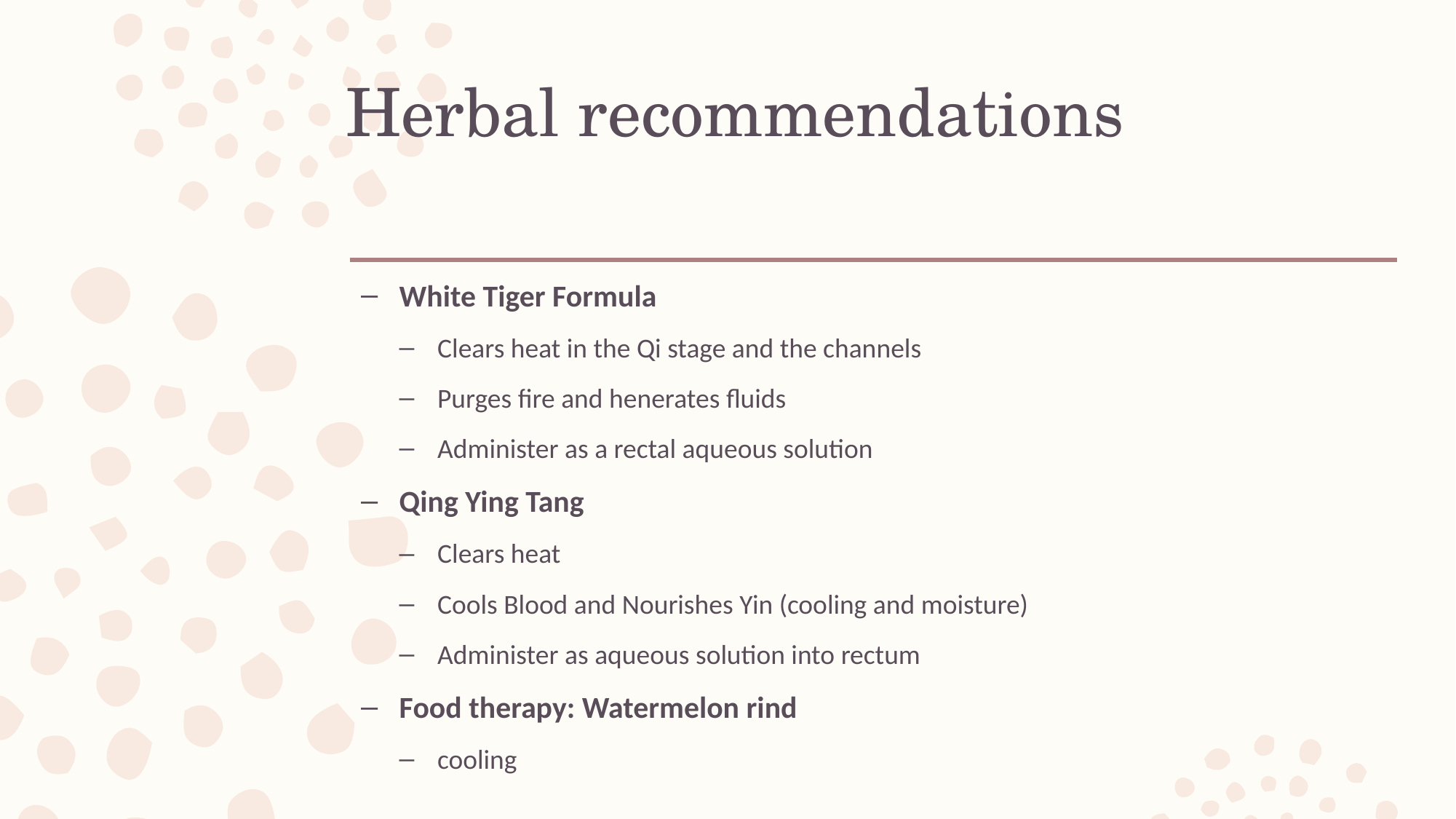

# Herbal recommendations
White Tiger Formula
Clears heat in the Qi stage and the channels
Purges fire and henerates fluids
Administer as a rectal aqueous solution
Qing Ying Tang
Clears heat
Cools Blood and Nourishes Yin (cooling and moisture)
Administer as aqueous solution into rectum
Food therapy: Watermelon rind
cooling